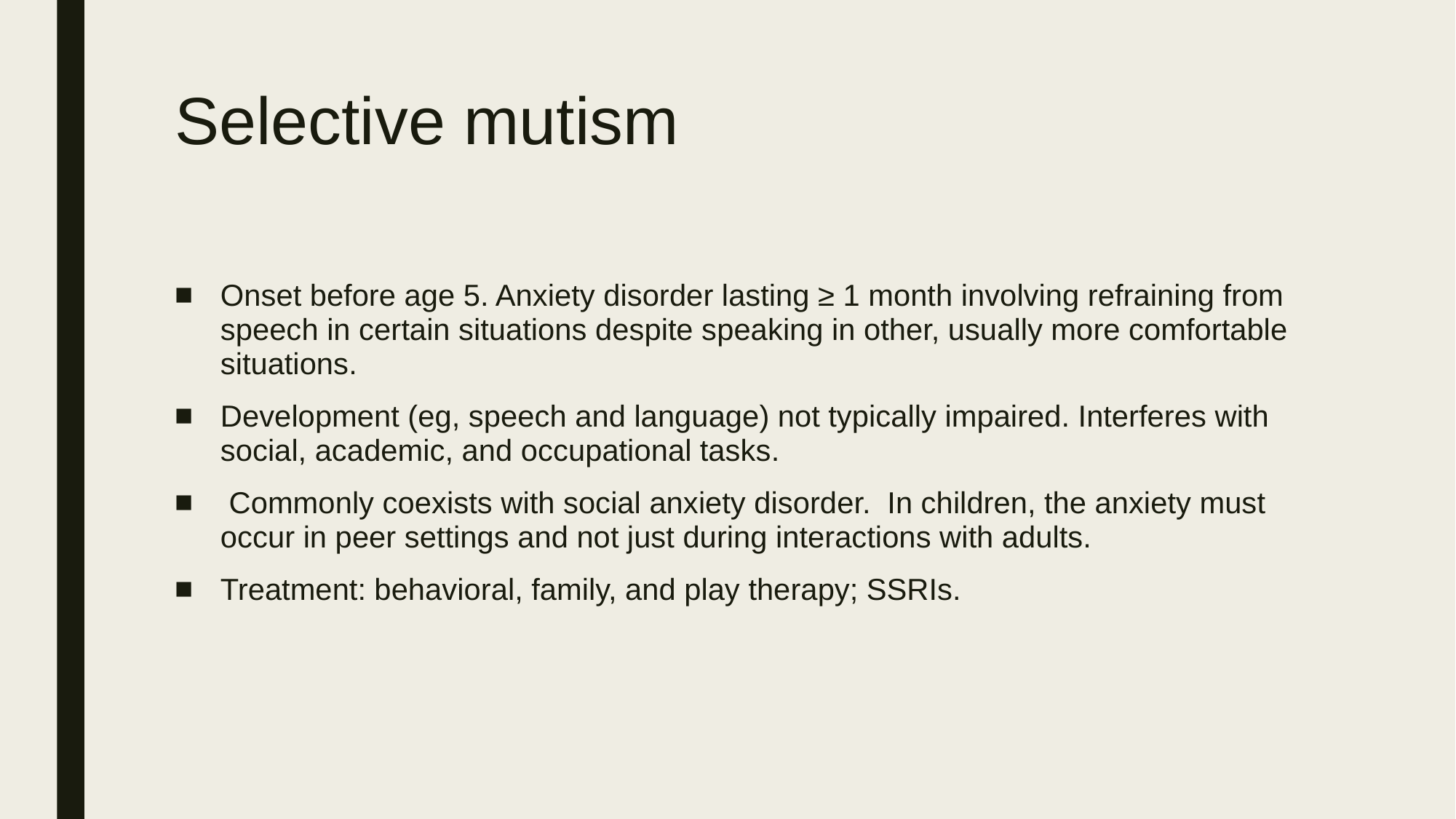

# Selective mutism
Onset before age 5. Anxiety disorder lasting ≥ 1 month involving refraining from speech in certain situations despite speaking in other, usually more comfortable situations.
Development (eg, speech and language) not typically impaired. Interferes with social, academic, and occupational tasks.
 Commonly coexists with social anxiety disorder.  In children, the anxiety must occur in peer settings and not just during interactions with adults.
Treatment: behavioral, family, and play therapy; SSRIs.